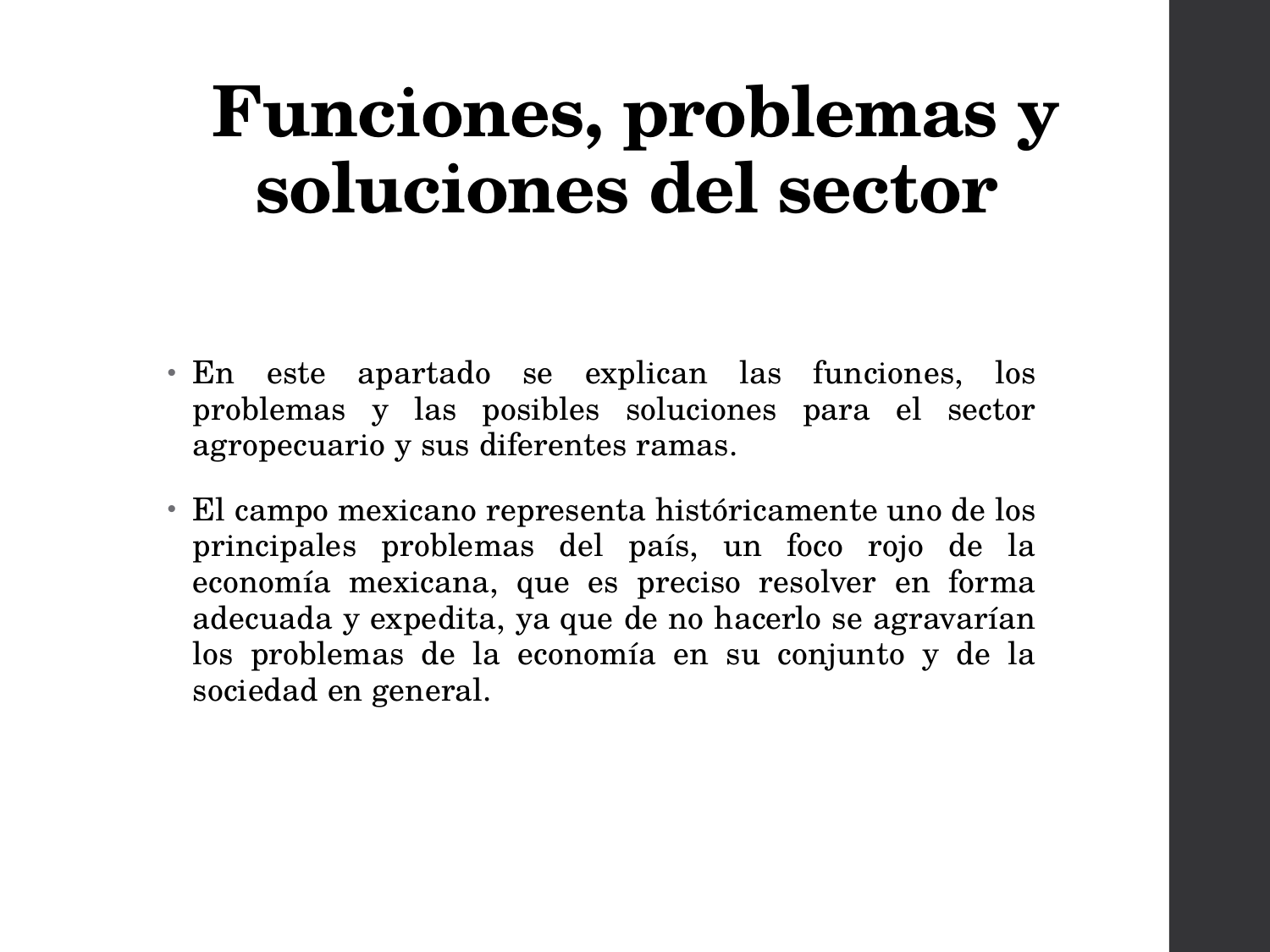

# Funciones, problemas y soluciones del sector
En este apartado se explican las funciones, los problemas y las posibles soluciones para el sector agropecuario y sus diferentes ramas.
El campo mexicano representa históricamente uno de los principales problemas del país, un foco rojo de la economía mexicana, que es preciso resolver en forma adecuada y expedita, ya que de no hacerlo se agravarían los problemas de la economía en su conjunto y de la sociedad en general.